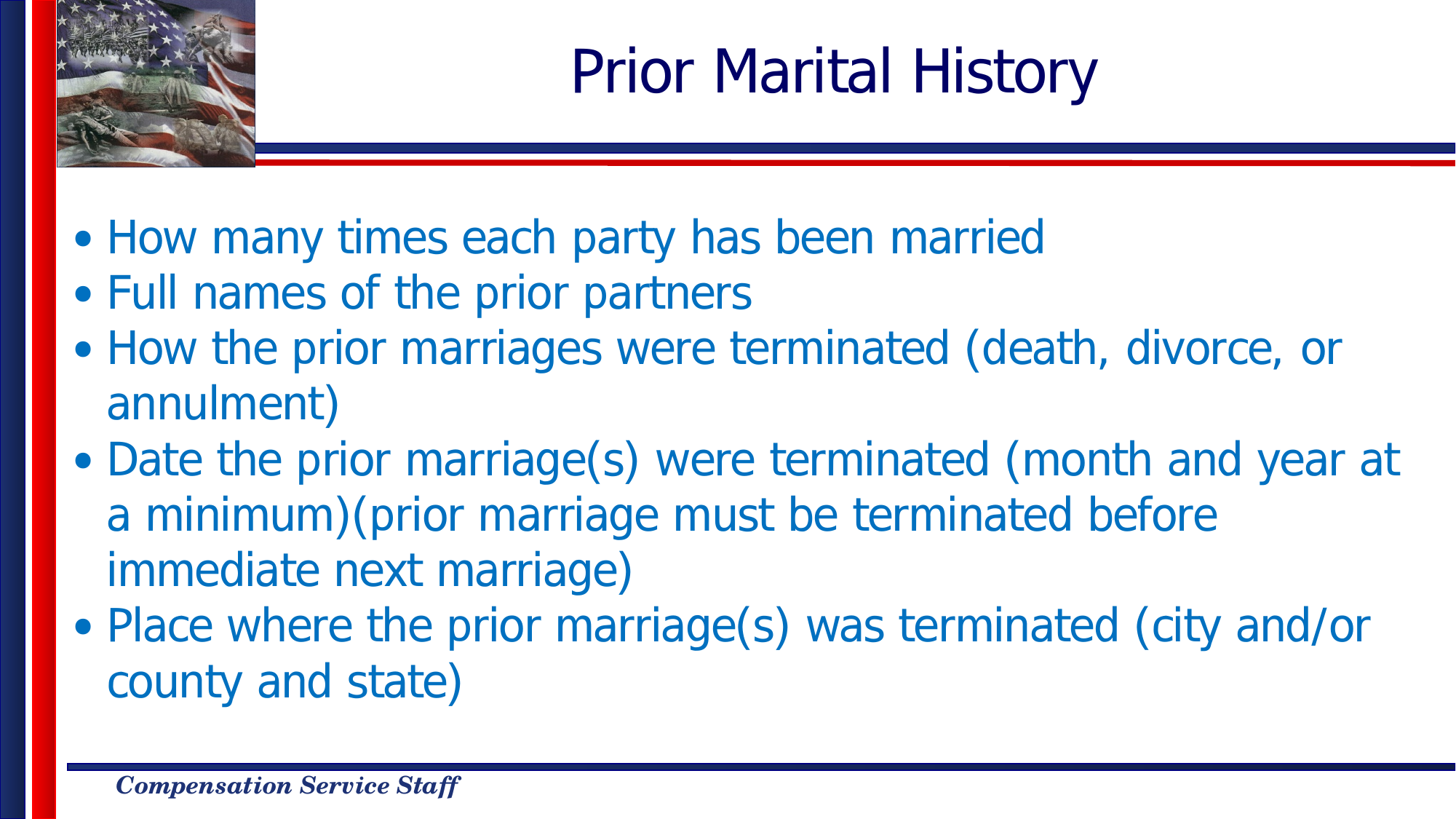

# Prior Marital History

•	How many times each party has been married
•	Full names of the prior partners
•	How the prior marriages were terminated (death, divorce, or annulment)
•	Date the prior marriage(s) were terminated (month and year at a minimum)(prior marriage must be terminated before immediate next marriage)
•	Place where the prior marriage(s) was terminated (city and/or county and state)